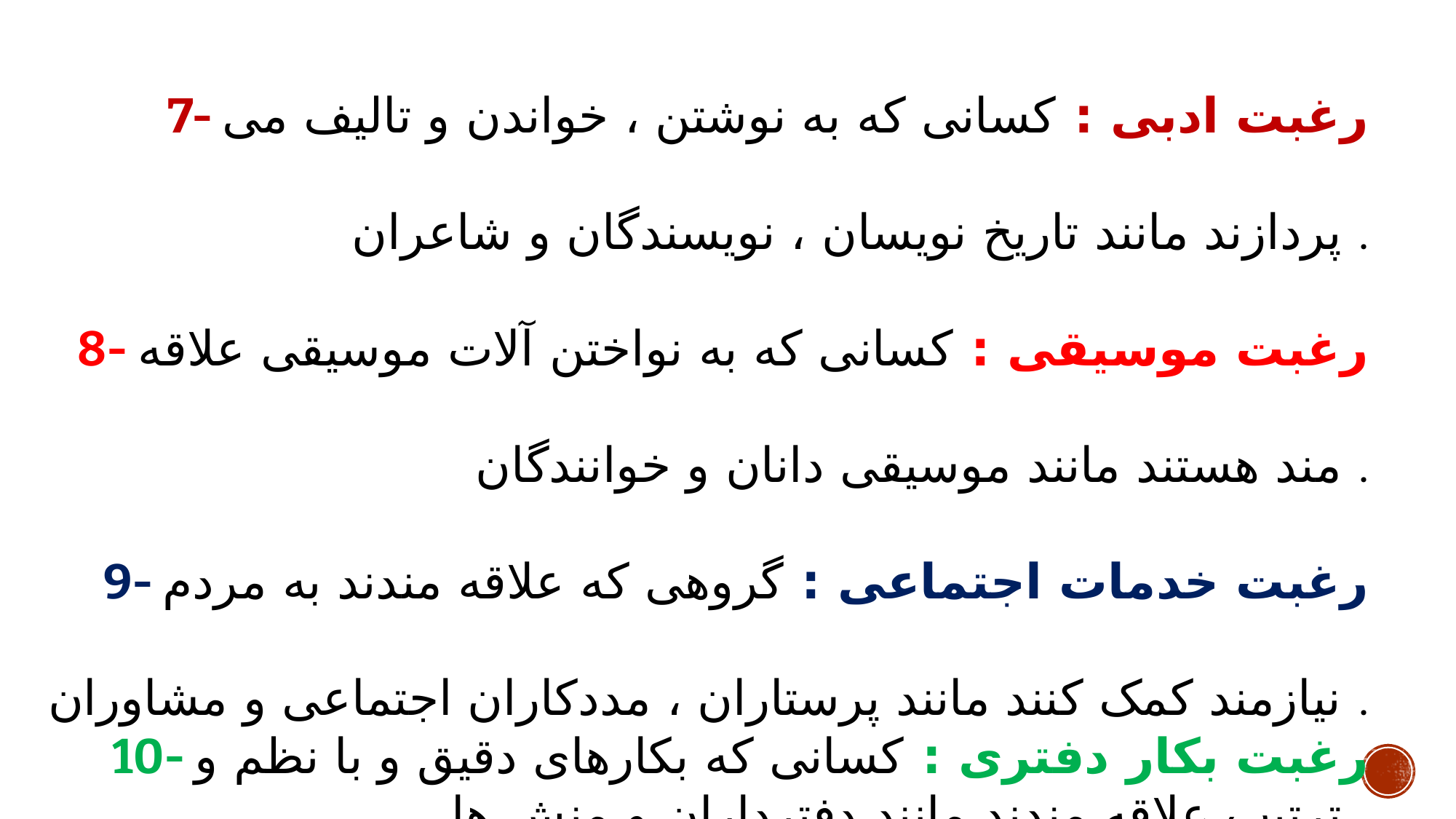

7- رغبت ادبی : کسانی که به نوشتن ، خواندن و تالیف می پردازند مانند تاریخ نویسان ، نویسندگان و شاعران .
8- رغبت موسیقی : کسانی که به نواختن آلات موسیقی علاقه مند هستند مانند موسیقی دانان و خوانندگان .
9- رغبت خدمات اجتماعی : گروهی که علاقه مندند به مردم نیازمند کمک کنند مانند پرستاران ، مددکاران اجتماعی و مشاوران .
10- رغبت بکار دفتری : کسانی که بکارهای دقیق و با نظم و ترتیب علاقه مندند مانند دفترداران و منش ها .